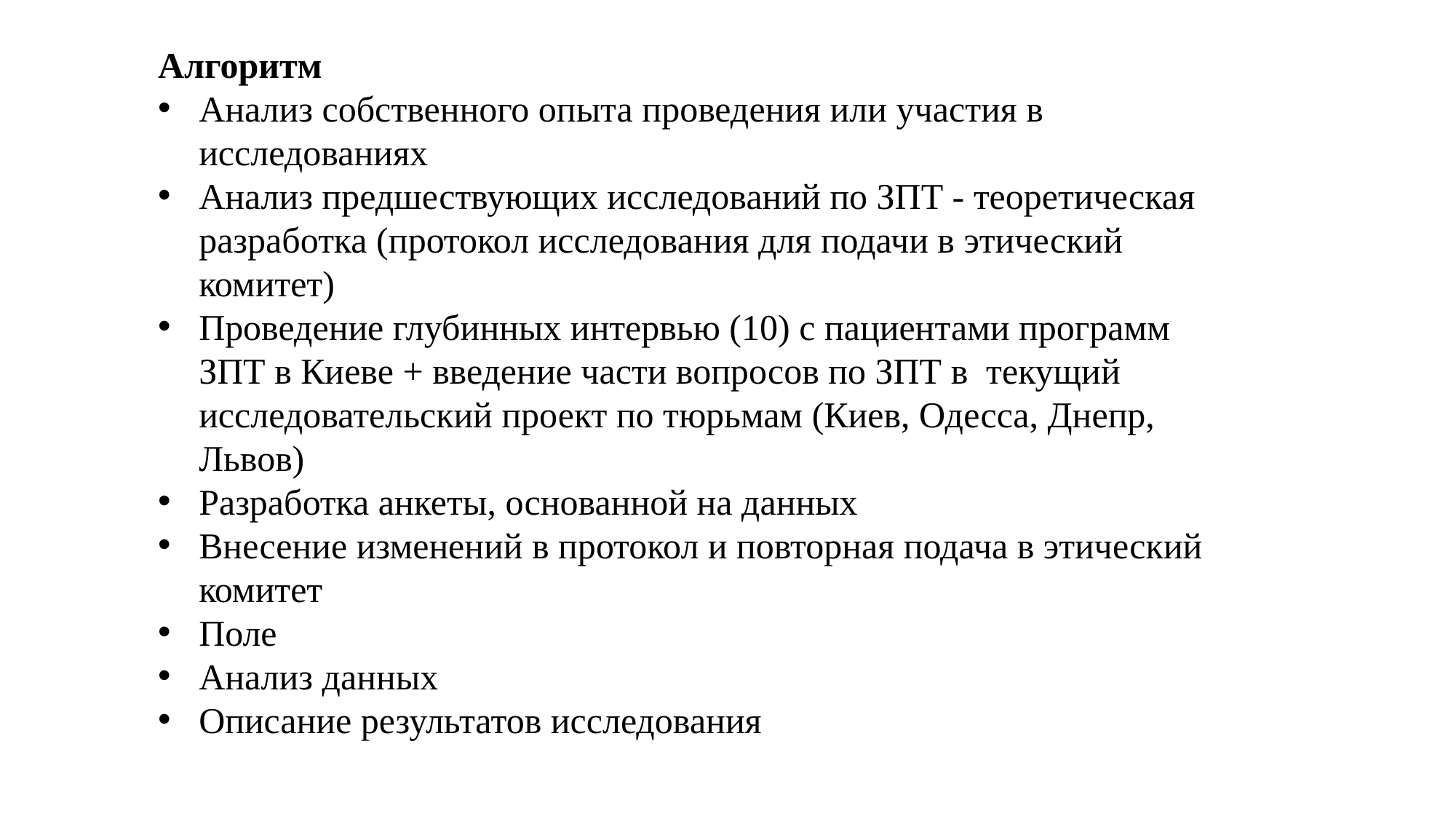

Алгоритм
Анализ собственного опыта проведения или участия в  исследованиях
Анализ предшествующих исследований по ЗПТ - теоретическая разработка (протокол исследования для подачи в этический комитет)
Проведение глубинных интервью (10) с пациентами программ ЗПТ в Киеве + введение части вопросов по ЗПТ в  текущий исследовательский проект по тюрьмам (Киев, Одесса, Днепр, Львов)
Разработка анкеты, основанной на данных
Внесение изменений в протокол и повторная подача в этический комитет
Поле
Анализ данных
Описание результатов исследования